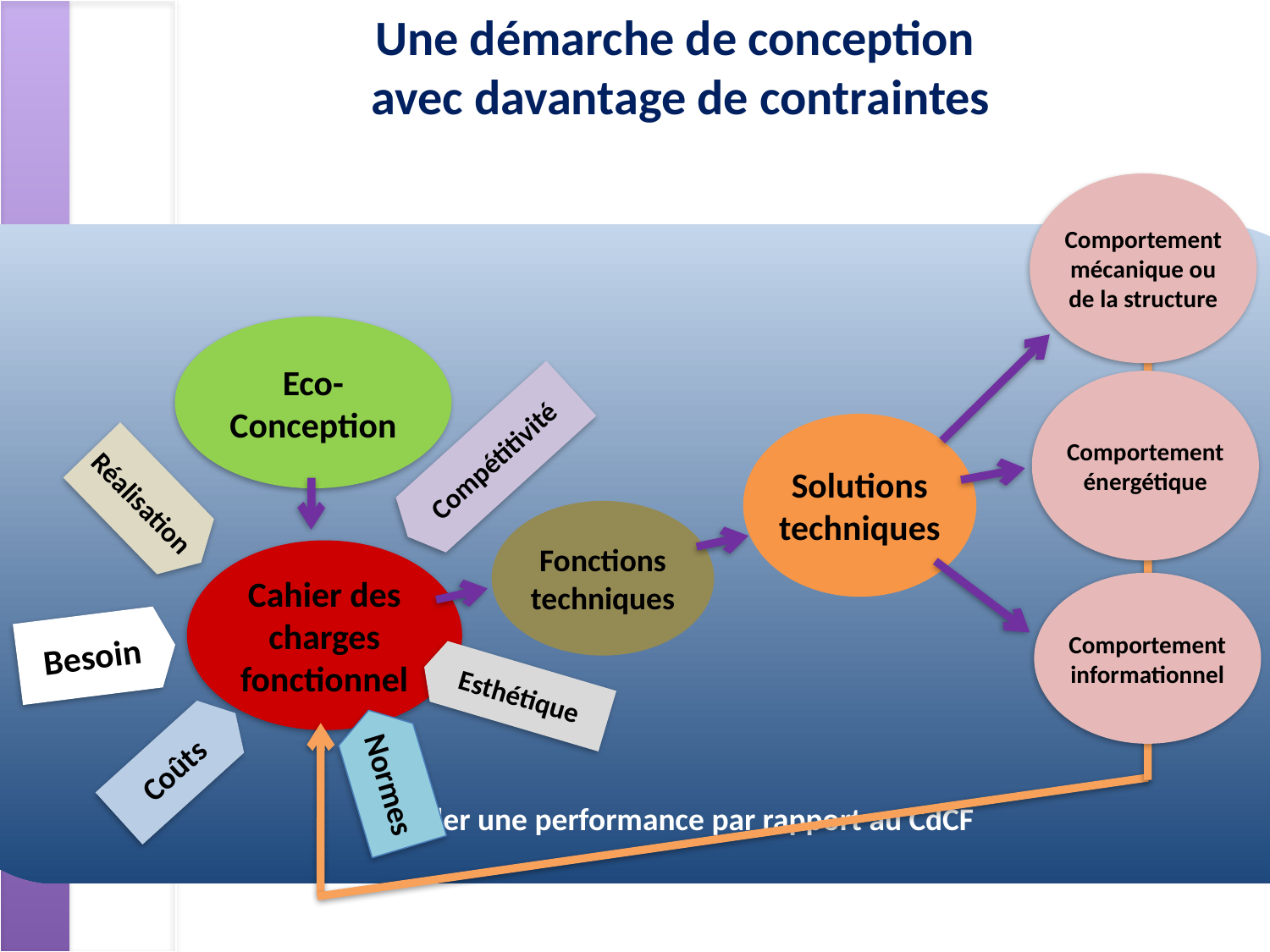

Une démarche de conception
avec davantage de contraintes
Comportement mécanique ou de la structure

Eco-Conception
Comportement énergétique
Solutions techniques
Compétitivité
Réalisation
Fonctions techniques
Cahier des charges fonctionnel
Comportement informationnel
Besoin
Esthétique
Coûts
Normes
valider une performance par rapport au CdCF